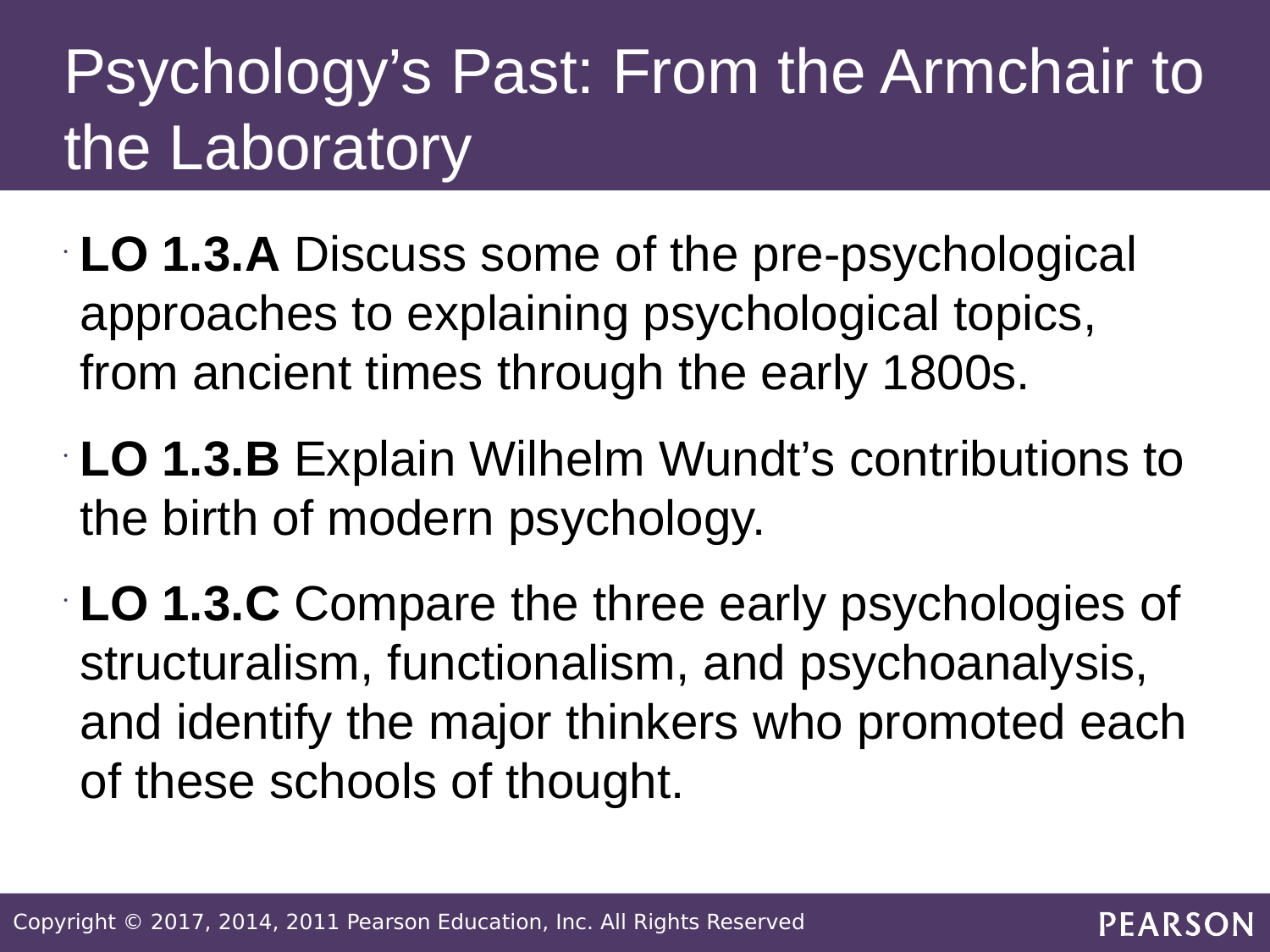

# Psychology’s Past: From the Armchair to the Laboratory
LO 1.3.A Discuss some of the pre-psychological approaches to explaining psychological topics, from ancient times through the early 1800s.
LO 1.3.B Explain Wilhelm Wundt’s contributions to the birth of modern psychology.
LO 1.3.C Compare the three early psychologies of structuralism, functionalism, and psychoanalysis, and identify the major thinkers who promoted each of these schools of thought.